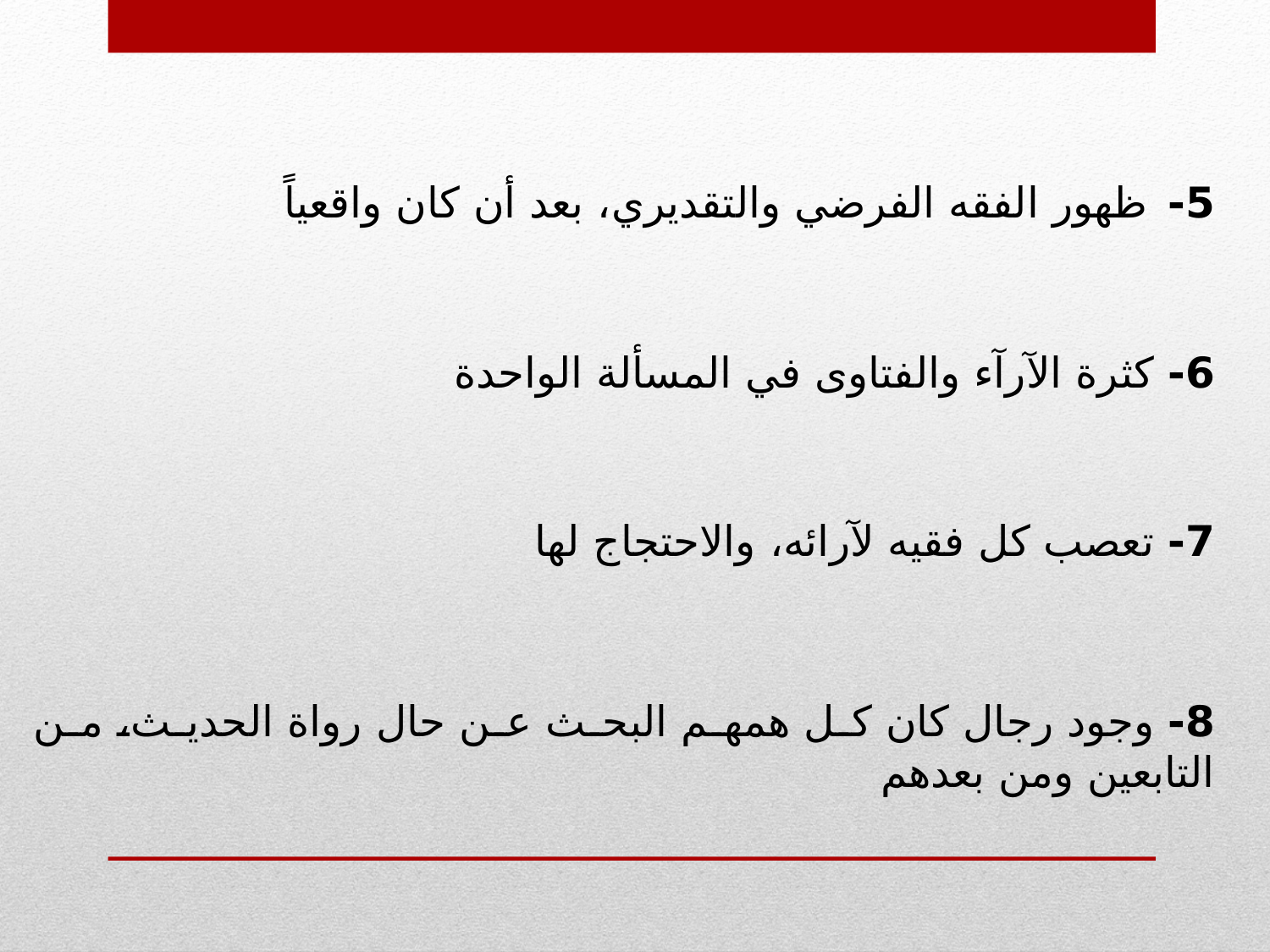

5- ظهور الفقه الفرضي والتقديري، بعد أن كان واقعياً
6- كثرة الآرآء والفتاوى في المسألة الواحدة
7- تعصب كل فقيه لآرائه، والاحتجاج لها
8- وجود رجال كان كل همهم البحث عن حال رواة الحديث، من التابعين ومن بعدهم